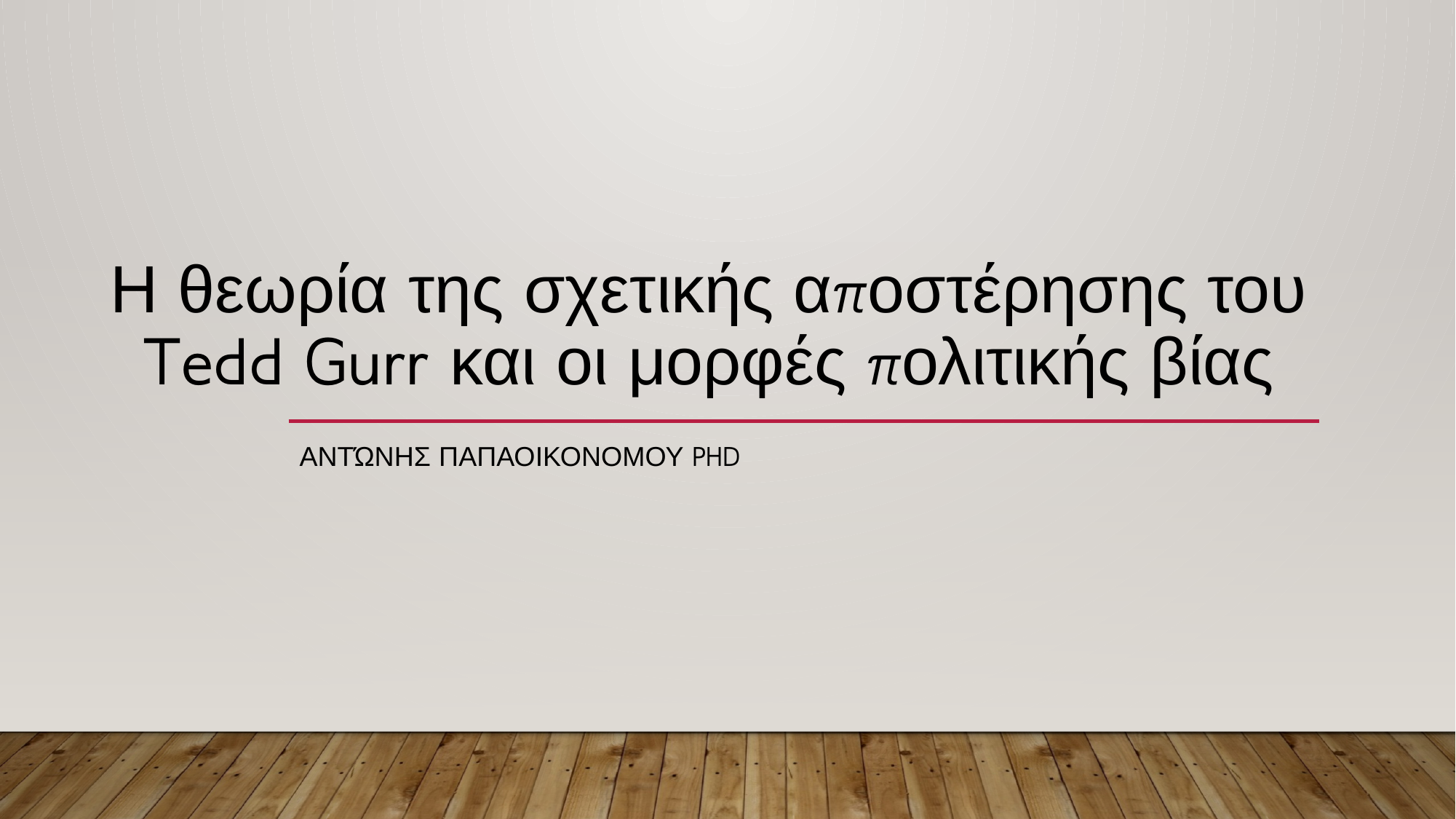

# Η θεωρία της σχετικής αποστέρησης του Tedd Gurr και οι μορφές πολιτικής βίας
Αντώνης παπαοικονομου phd